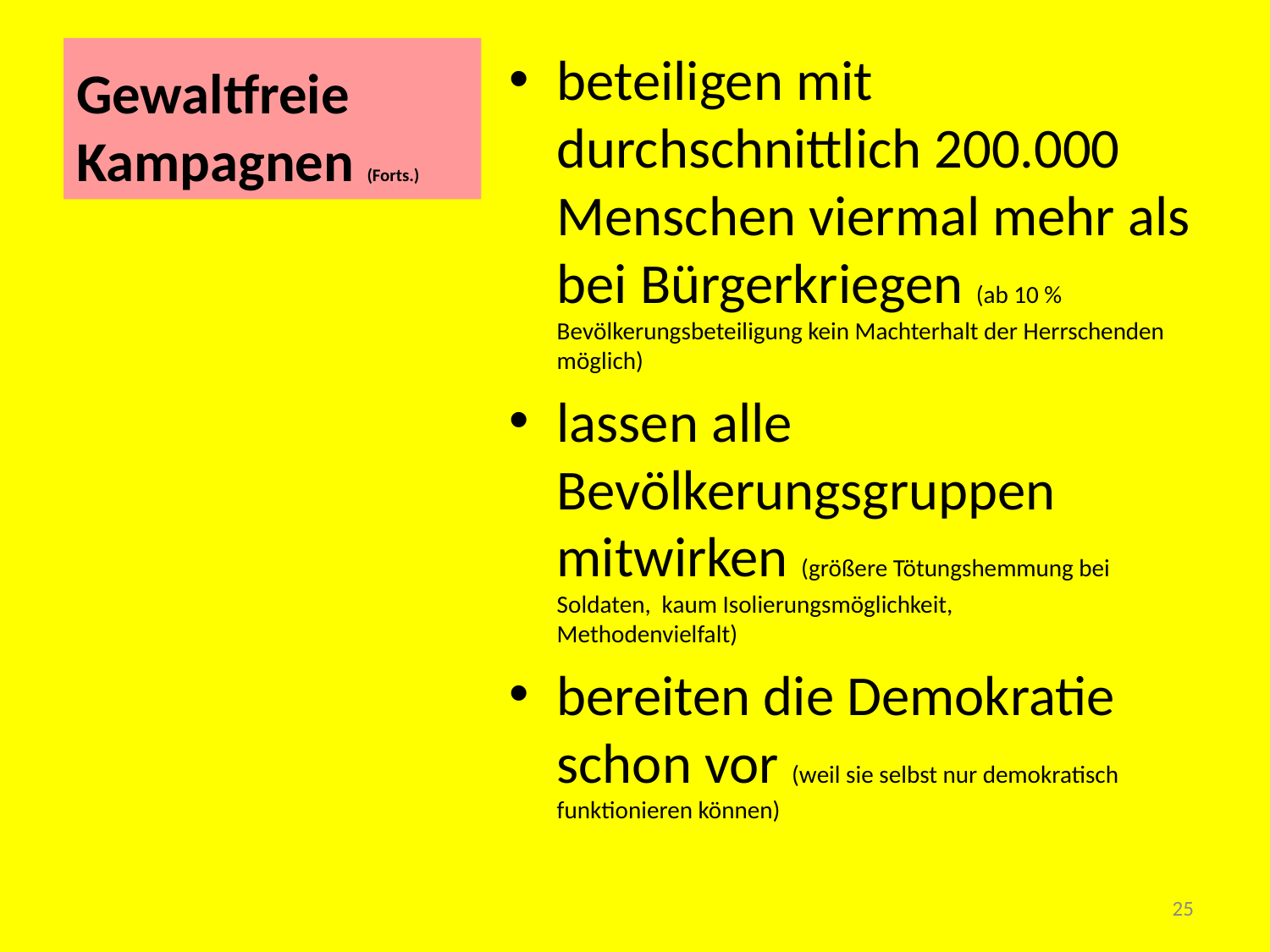

# Gewaltfreie Kampagnen (Forts.)
beteiligen mit durchschnittlich 200.000 Menschen viermal mehr als bei Bürgerkriegen (ab 10 % Bevölkerungsbeteiligung kein Machterhalt der Herrschenden möglich)
lassen alle Bevölkerungsgruppen mitwirken (größere Tötungshemmung bei Soldaten,  kaum Isolierungsmöglichkeit,                                      Methodenvielfalt)
bereiten die Demokratie schon vor (weil sie selbst nur demokratisch funktionieren können)

25